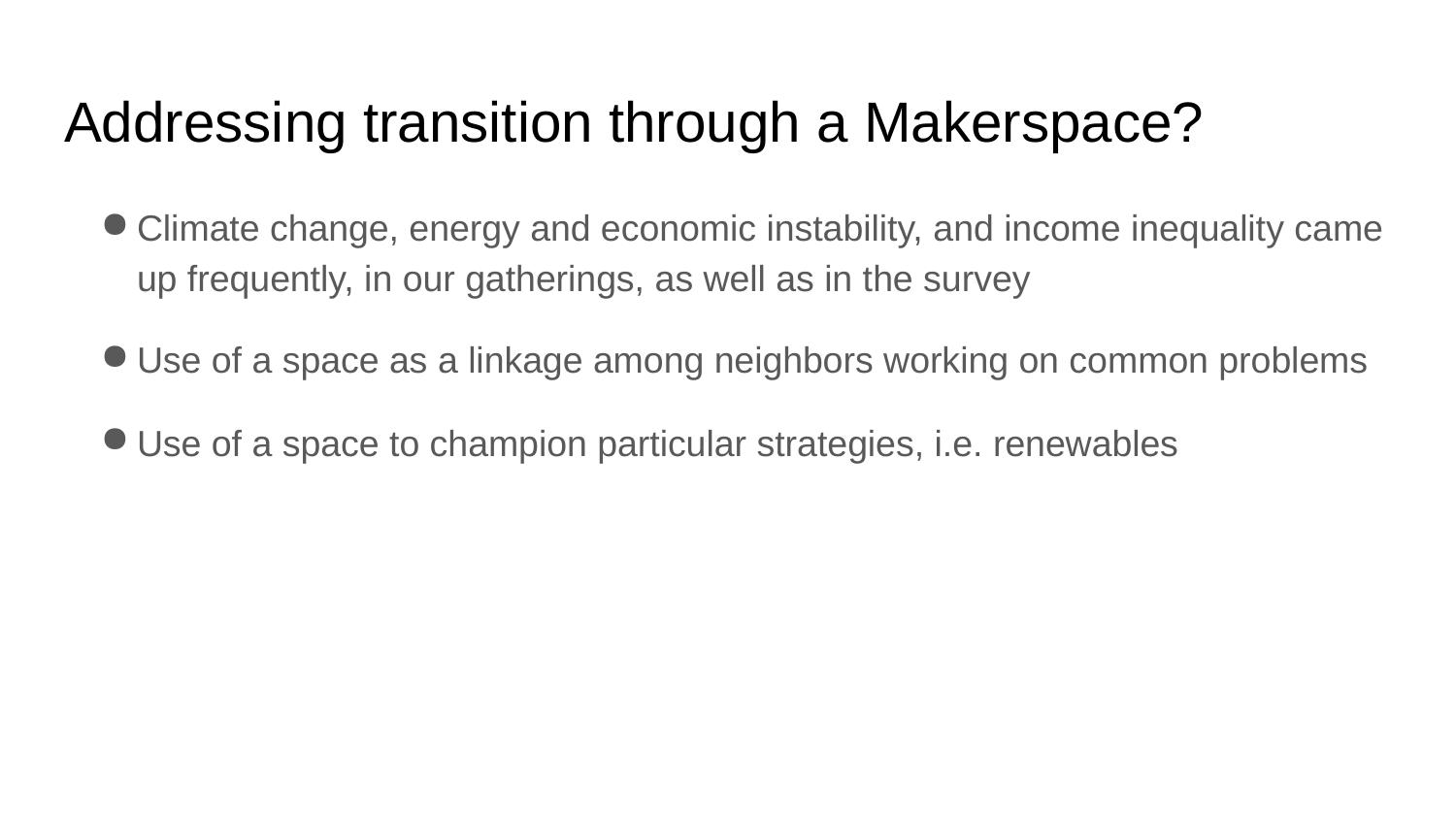

# Addressing transition through a Makerspace?
Climate change, energy and economic instability, and income inequality came up frequently, in our gatherings, as well as in the survey
Use of a space as a linkage among neighbors working on common problems
Use of a space to champion particular strategies, i.e. renewables